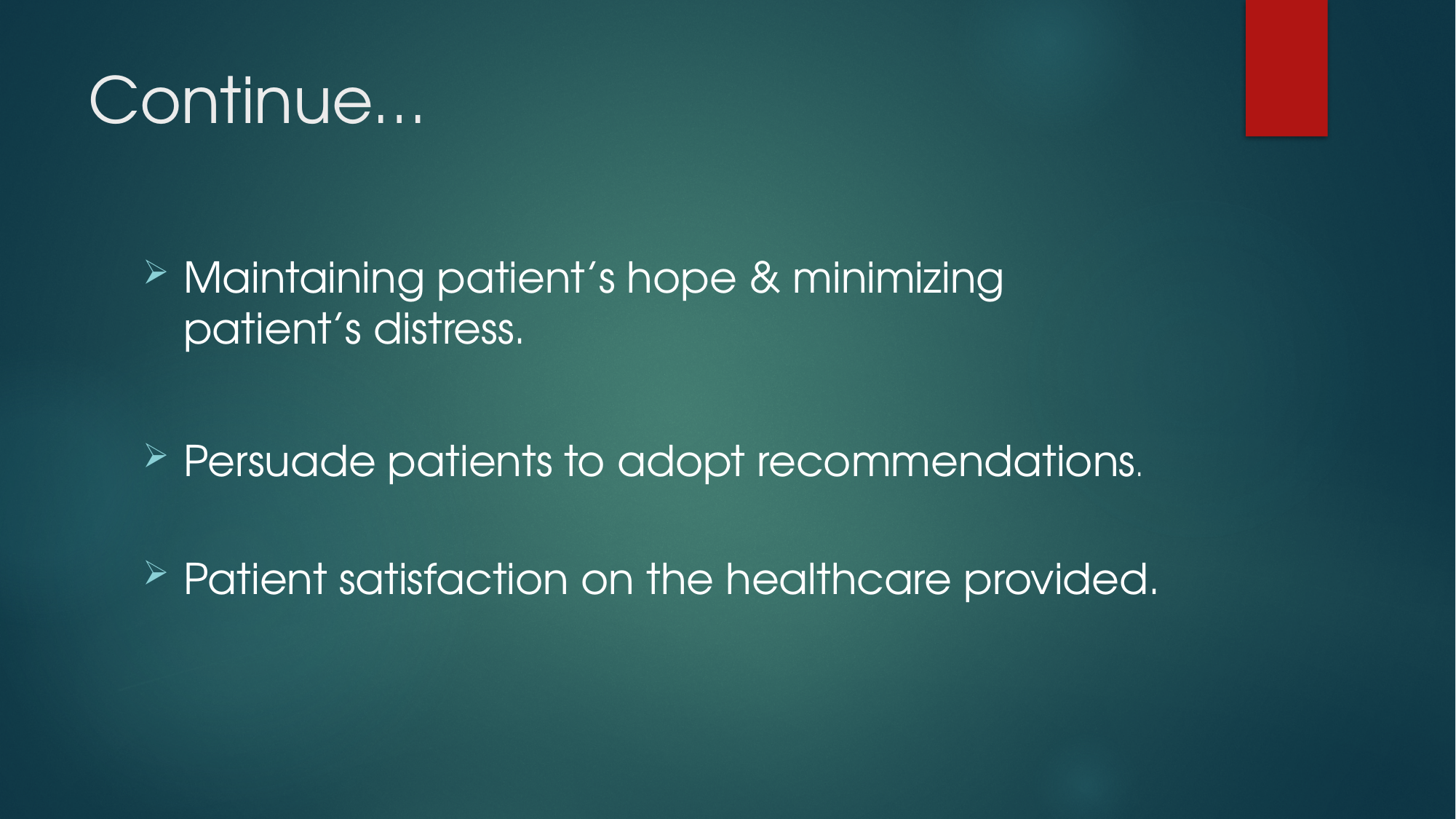

# Continue…
Maintaining patient’s hope & minimizing patient’s distress.

Persuade patients to adopt recommendations.

Patient satisfaction on the healthcare provided.